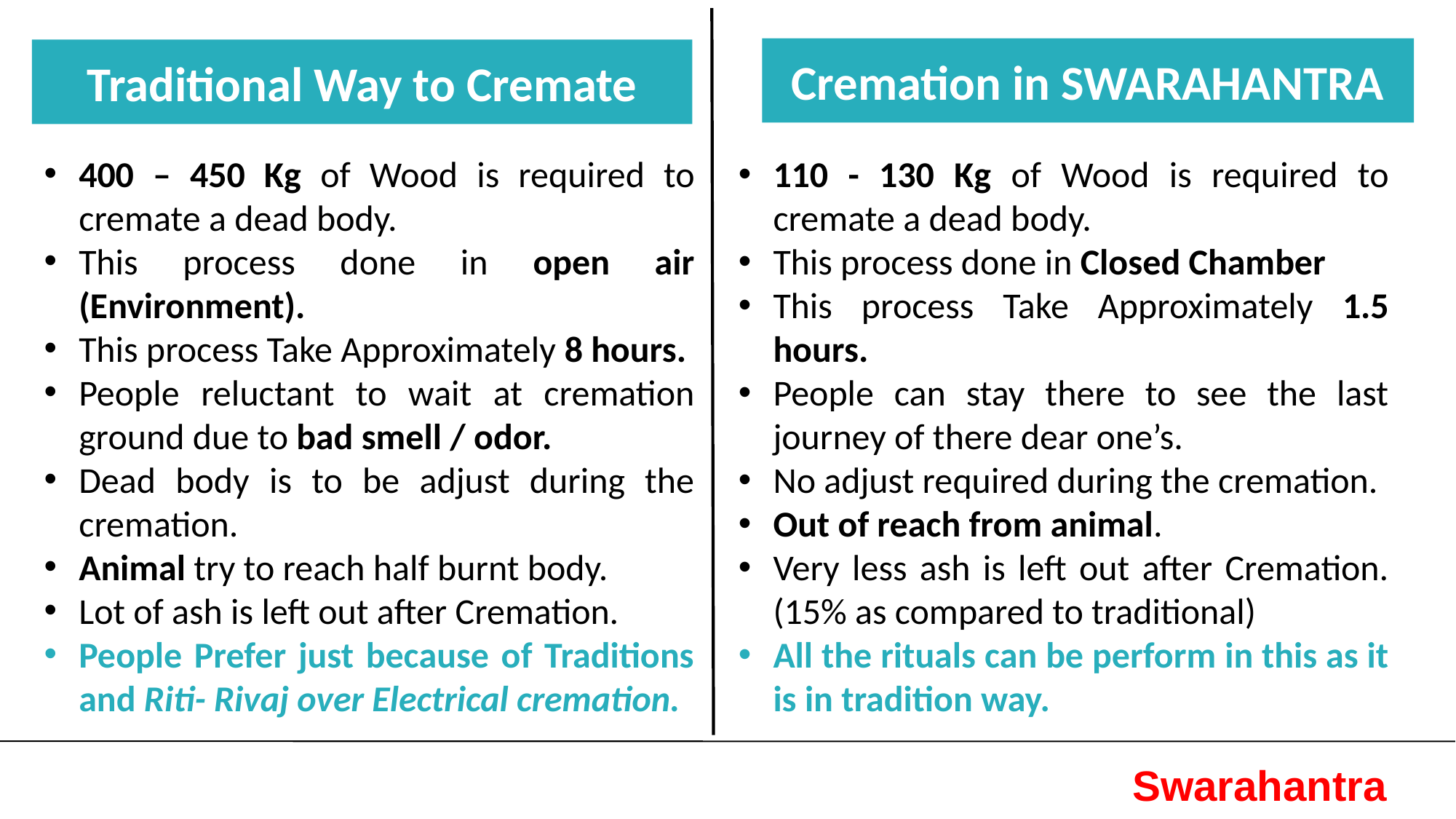

Cremation in SWARAHANTRA
Traditional Way to Cremate
400 – 450 Kg of Wood is required to cremate a dead body.
This process done in open air (Environment).
This process Take Approximately 8 hours.
People reluctant to wait at cremation ground due to bad smell / odor.
Dead body is to be adjust during the cremation.
Animal try to reach half burnt body.
Lot of ash is left out after Cremation.
People Prefer just because of Traditions and Riti- Rivaj over Electrical cremation.
110 - 130 Kg of Wood is required to cremate a dead body.
This process done in Closed Chamber
This process Take Approximately 1.5 hours.
People can stay there to see the last journey of there dear one’s.
No adjust required during the cremation.
Out of reach from animal.
Very less ash is left out after Cremation. (15% as compared to traditional)
All the rituals can be perform in this as it is in tradition way.
Swarahantra